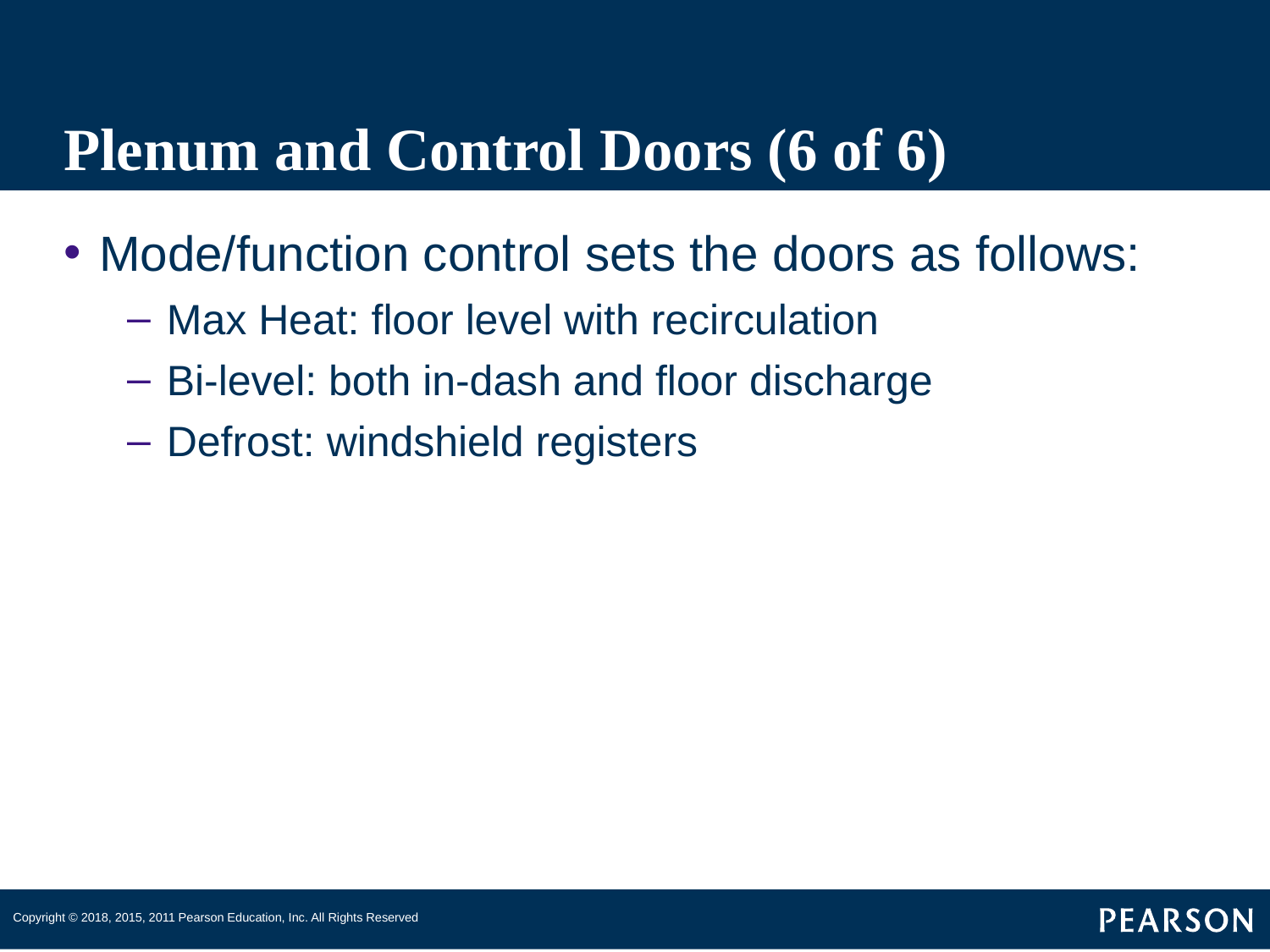

# Plenum and Control Doors (6 of 6)
Mode/function control sets the doors as follows:
Max Heat: floor level with recirculation
Bi-level: both in-dash and floor discharge
Defrost: windshield registers